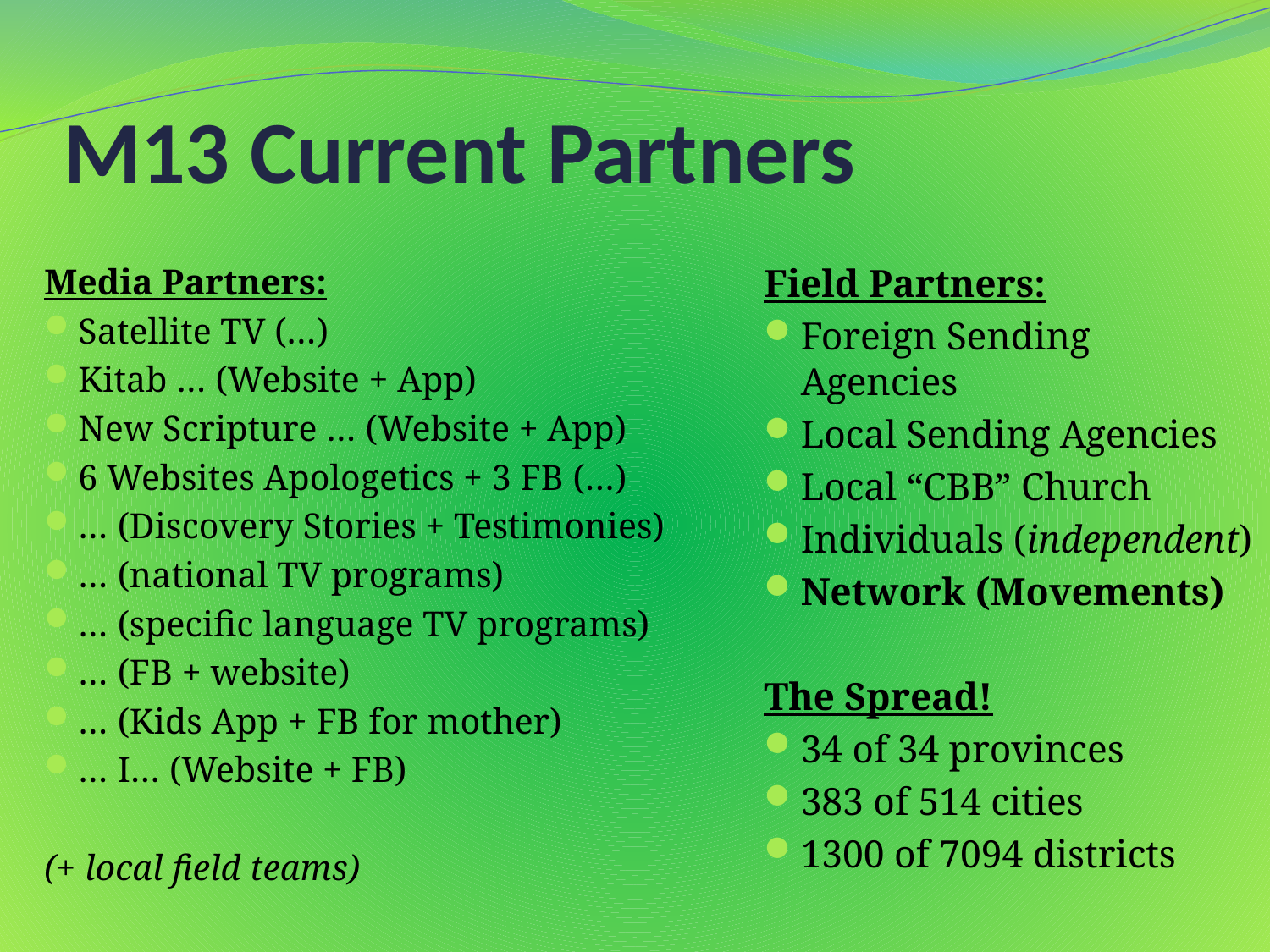

# M13 Current Partners
Media Partners:
Satellite TV (…)
Kitab … (Website + App)
New Scripture … (Website + App)
6 Websites Apologetics + 3 FB (…)
… (Discovery Stories + Testimonies)
… (national TV programs)
… (specific language TV programs)
… (FB + website)
… (Kids App + FB for mother)
… I… (Website + FB)

(+ local field teams)
Field Partners:
Foreign Sending Agencies
Local Sending Agencies
Local “CBB” Church
Individuals (independent)
Network (Movements)

The Spread!
34 of 34 provinces
383 of 514 cities
1300 of 7094 districts